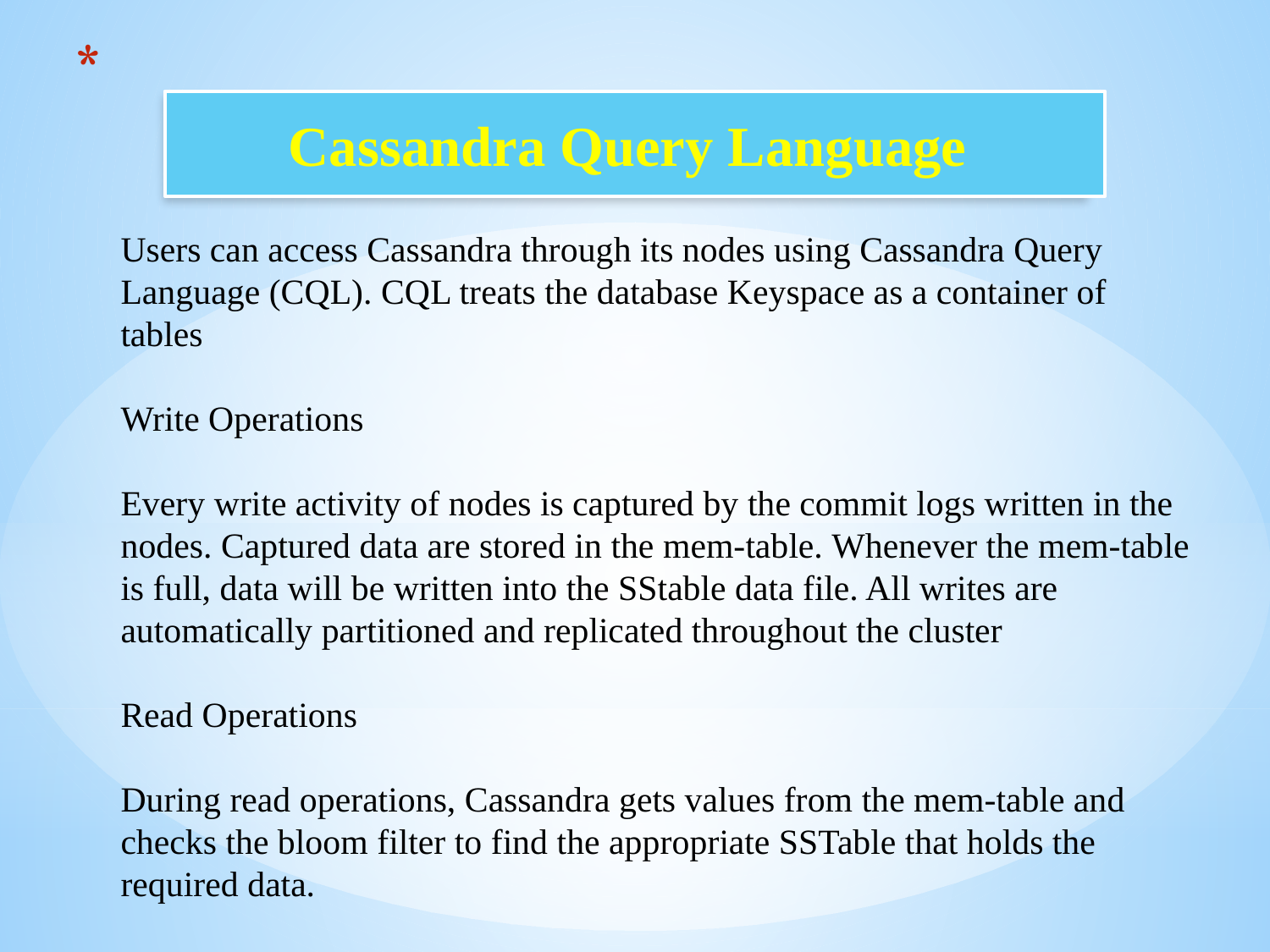

# Users can access Cassandra through its nodes using Cassandra Query Language (CQL). CQL treats the database Keyspace as a container of tables Write Operations Every write activity of nodes is captured by the commit logs written in the nodes. Captured data are stored in the mem-table. Whenever the mem-table is full, data will be written into the SStable data file. All writes are automatically partitioned and replicated throughout the cluster Read Operations During read operations, Cassandra gets values from the mem-table and checks the bloom filter to find the appropriate SSTable that holds the required data.
Cassandra Query Language